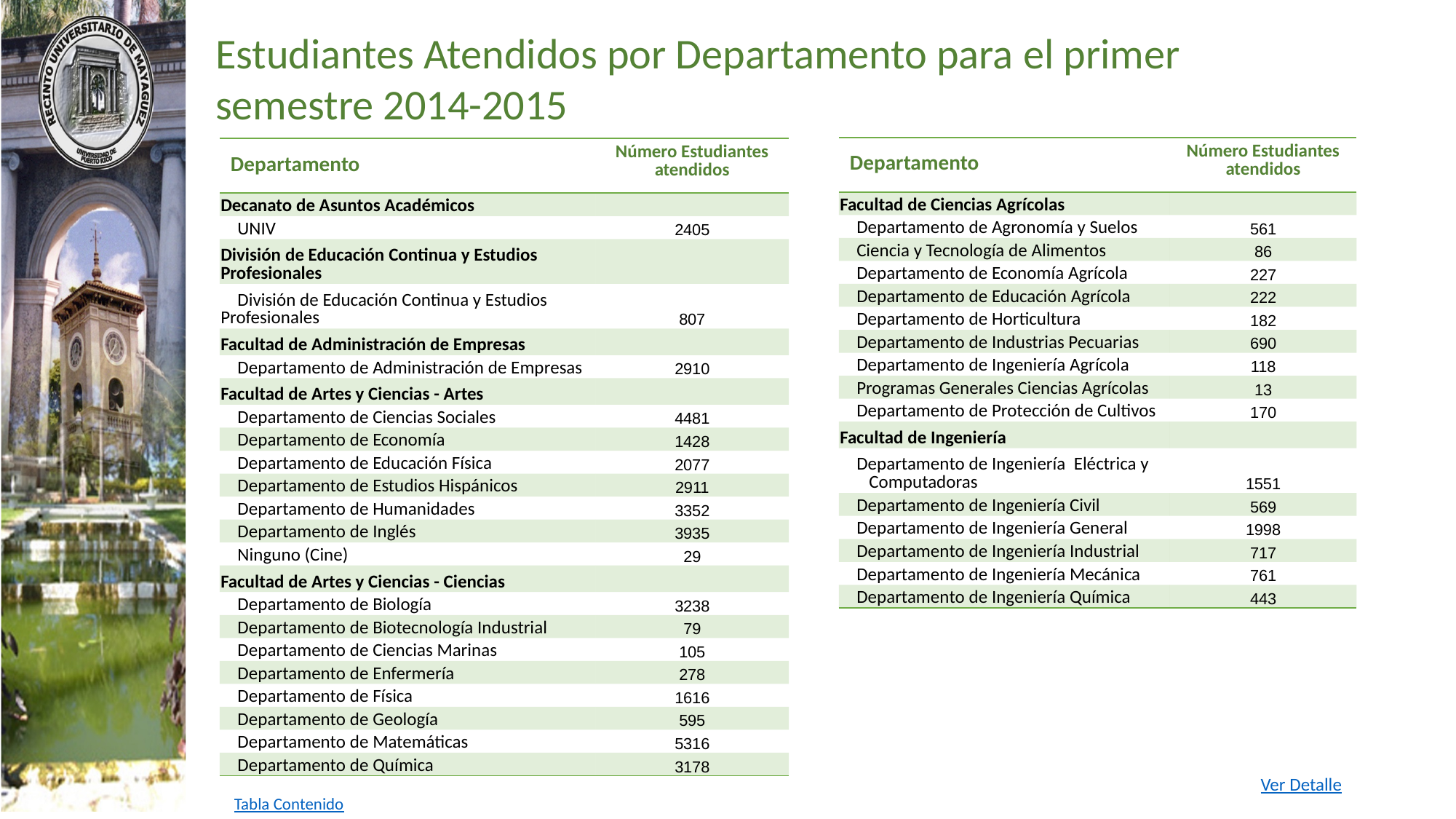

Estudiantes Atendidos por Departamento para el primer semestre 2014-2015
| Departamento | Número Estudiantes atendidos |
| --- | --- |
| Facultad de Ciencias Agrícolas |  |
| Departamento de Agronomía y Suelos | 561 |
| Ciencia y Tecnología de Alimentos | 86 |
| Departamento de Economía Agrícola | 227 |
| Departamento de Educación Agrícola | 222 |
| Departamento de Horticultura | 182 |
| Departamento de Industrias Pecuarias | 690 |
| Departamento de Ingeniería Agrícola | 118 |
| Programas Generales Ciencias Agrícolas | 13 |
| Departamento de Protección de Cultivos | 170 |
| Facultad de Ingeniería |  |
| Departamento de Ingeniería Eléctrica y Computadoras | 1551 |
| Departamento de Ingeniería Civil | 569 |
| Departamento de Ingeniería General | 1998 |
| Departamento de Ingeniería Industrial | 717 |
| Departamento de Ingeniería Mecánica | 761 |
| Departamento de Ingeniería Química | 443 |
| Departamento | Número Estudiantes atendidos |
| --- | --- |
| Decanato de Asuntos Académicos |  |
| UNIV | 2405 |
| División de Educación Continua y Estudios Profesionales |  |
| División de Educación Continua y Estudios Profesionales | 807 |
| Facultad de Administración de Empresas |  |
| Departamento de Administración de Empresas | 2910 |
| Facultad de Artes y Ciencias - Artes |  |
| Departamento de Ciencias Sociales | 4481 |
| Departamento de Economía | 1428 |
| Departamento de Educación Física | 2077 |
| Departamento de Estudios Hispánicos | 2911 |
| Departamento de Humanidades | 3352 |
| Departamento de Inglés | 3935 |
| Ninguno (Cine) | 29 |
| Facultad de Artes y Ciencias - Ciencias |  |
| Departamento de Biología | 3238 |
| Departamento de Biotecnología Industrial | 79 |
| Departamento de Ciencias Marinas | 105 |
| Departamento de Enfermería | 278 |
| Departamento de Física | 1616 |
| Departamento de Geología | 595 |
| Departamento de Matemáticas | 5316 |
| Departamento de Química | 3178 |
Ver Detalle
Tabla Contenido